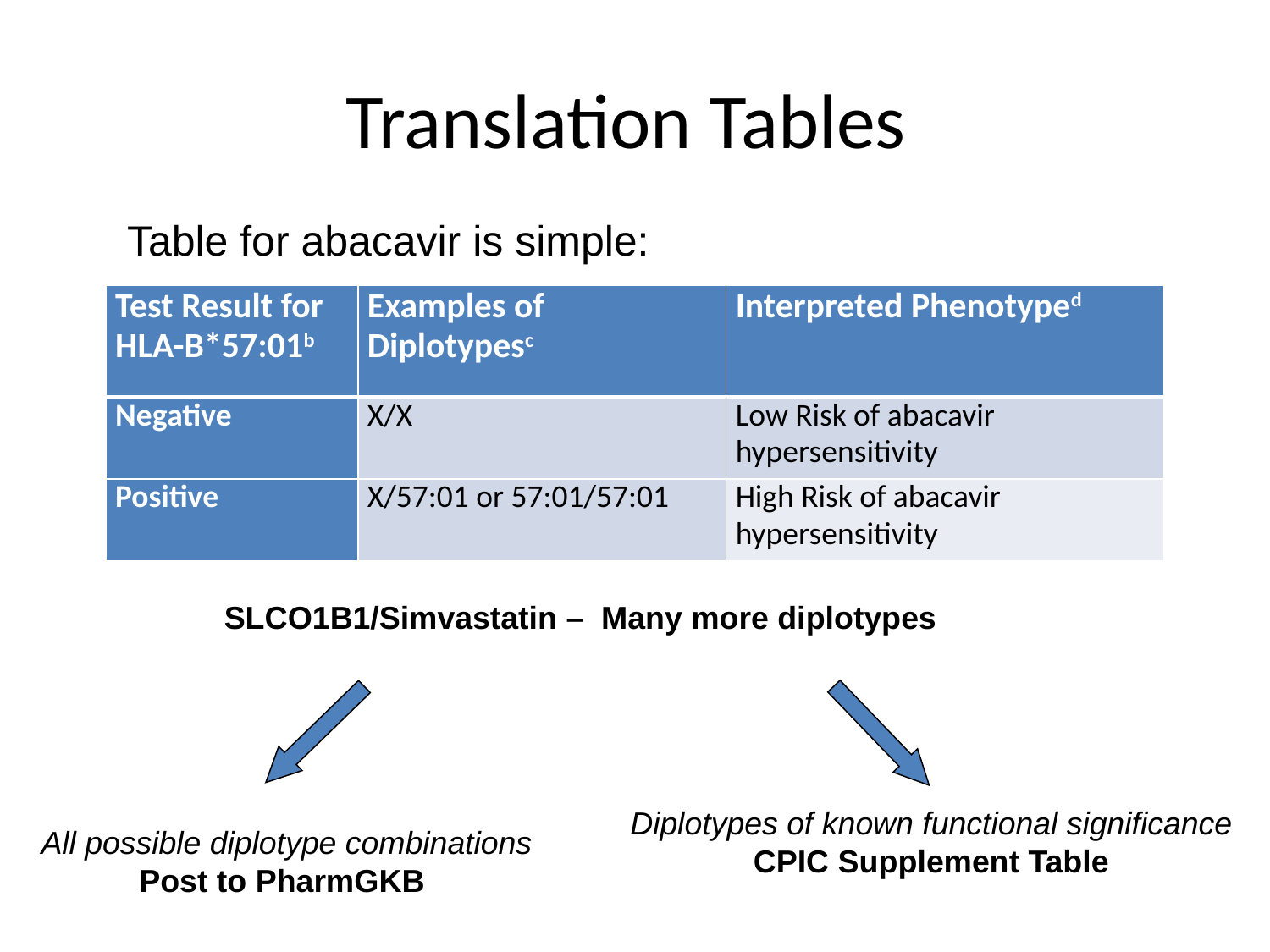

# Translation Tables
Table for abacavir is simple:
| Test Result for HLA-B\*57:01b | Examples of Diplotypesc | Interpreted Phenotyped |
| --- | --- | --- |
| Negative | X/X | Low Risk of abacavir hypersensitivity |
| Positive | X/57:01 or 57:01/57:01 | High Risk of abacavir hypersensitivity |
SLCO1B1/Simvastatin –  Many more diplotypes

Diplotypes of known functional significance
CPIC Supplement Table

All possible diplotype combinations
Post to PharmGKB